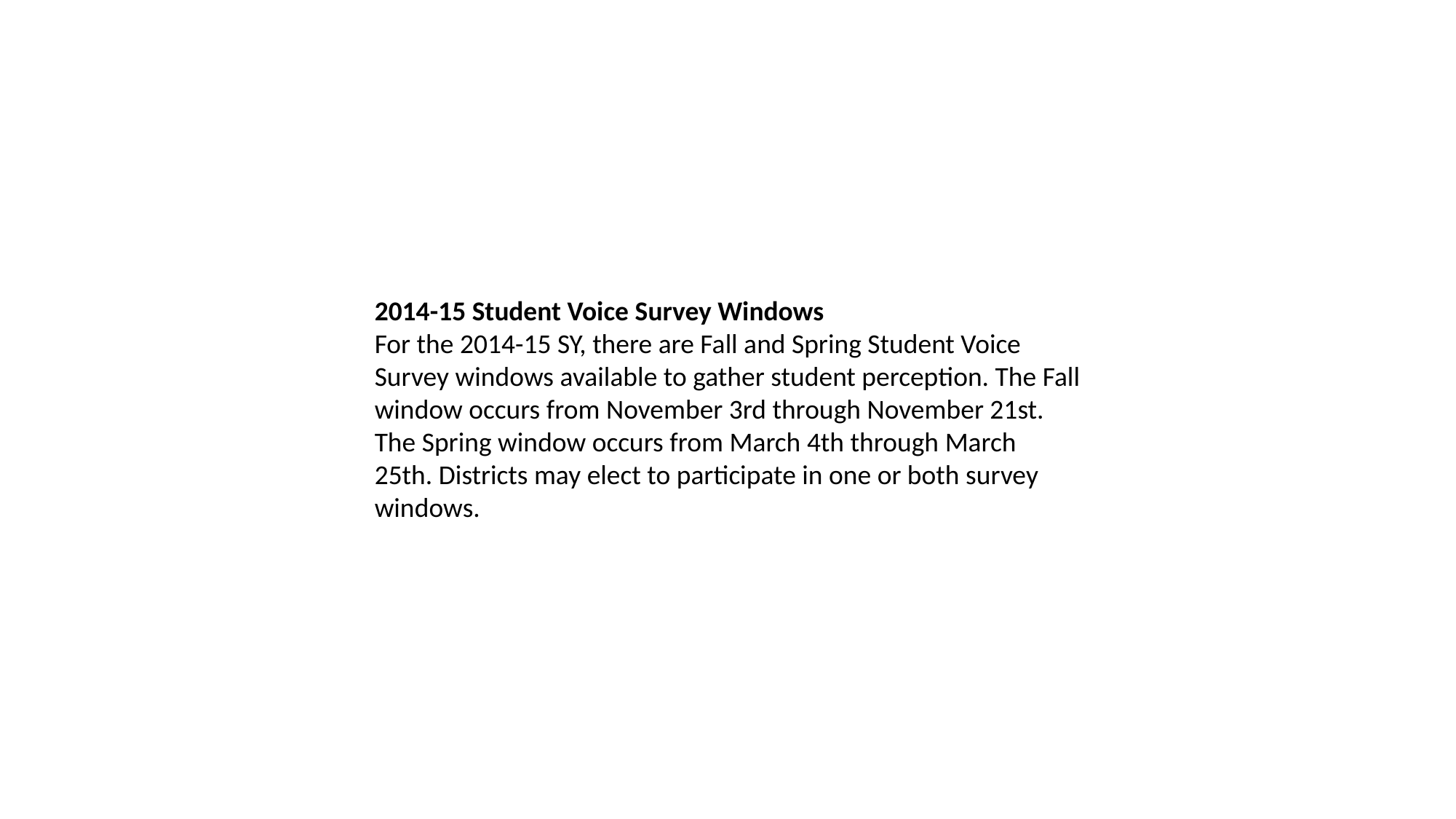

#

2014-15 Student Voice Survey Windows
For the 2014-15 SY, there are Fall and Spring Student Voice Survey windows available to gather student perception. The Fall window occurs from November 3rd through November 21st. The Spring window occurs from March 4th through March 25th. Districts may elect to participate in one or both survey windows.